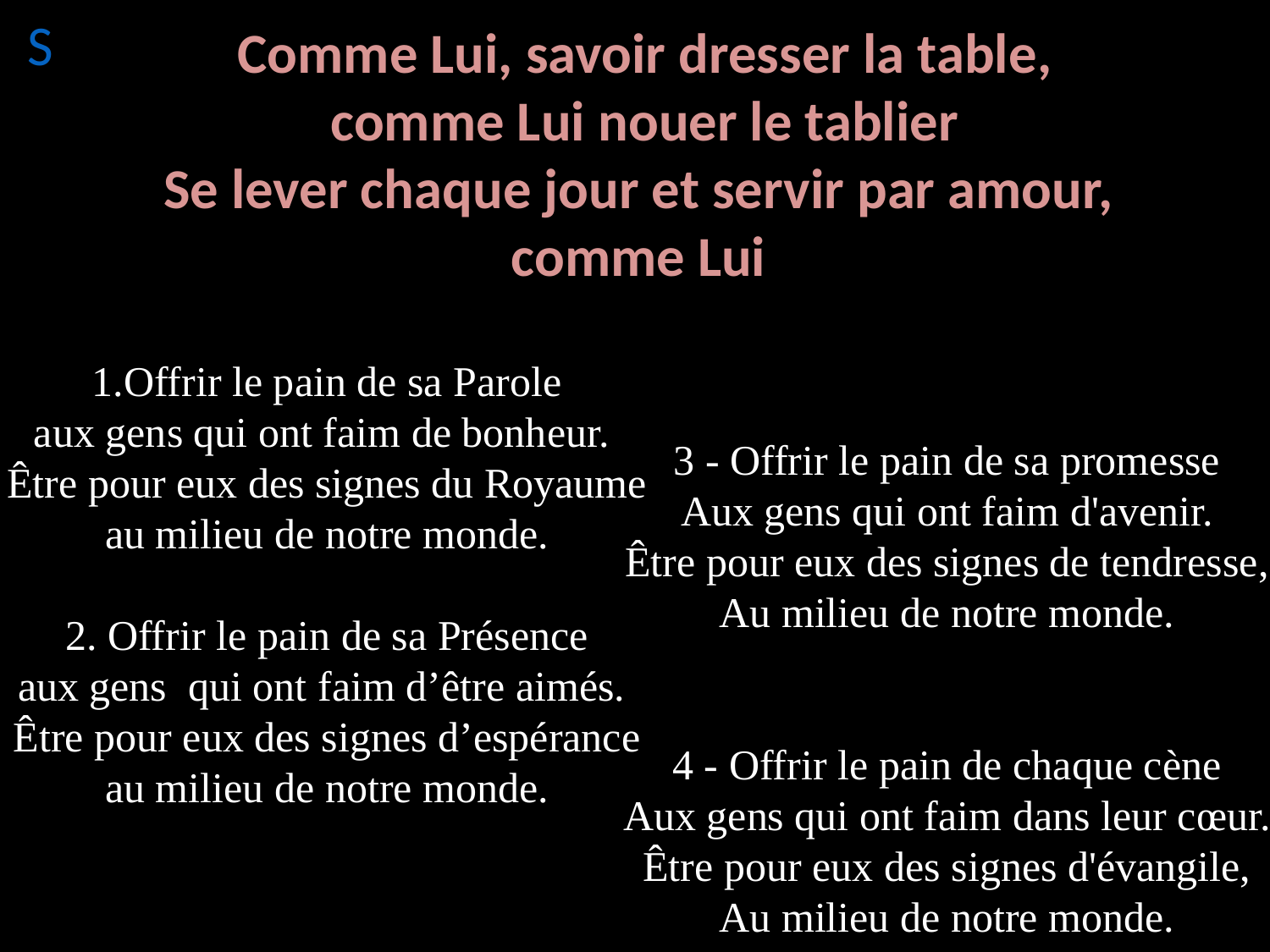

S
Comme Lui, savoir dresser la table,
 comme Lui nouer le tablier
Se lever chaque jour et servir par amour,
comme Lui
1.Offrir le pain de sa Parole
aux gens qui ont faim de bonheur.
Être pour eux des signes du Royaume
 au milieu de notre monde.

2. Offrir le pain de sa Présence
aux gens  qui ont faim d’être aimés.
Être pour eux des signes d’espérance
 au milieu de notre monde.

3 - Offrir le pain de sa promesse
Aux gens qui ont faim d'avenir.
Être pour eux des signes de tendresse,
Au milieu de notre monde.

4 - Offrir le pain de chaque cène
Aux gens qui ont faim dans leur cœur.
Être pour eux des signes d'évangile,
Au milieu de notre monde.